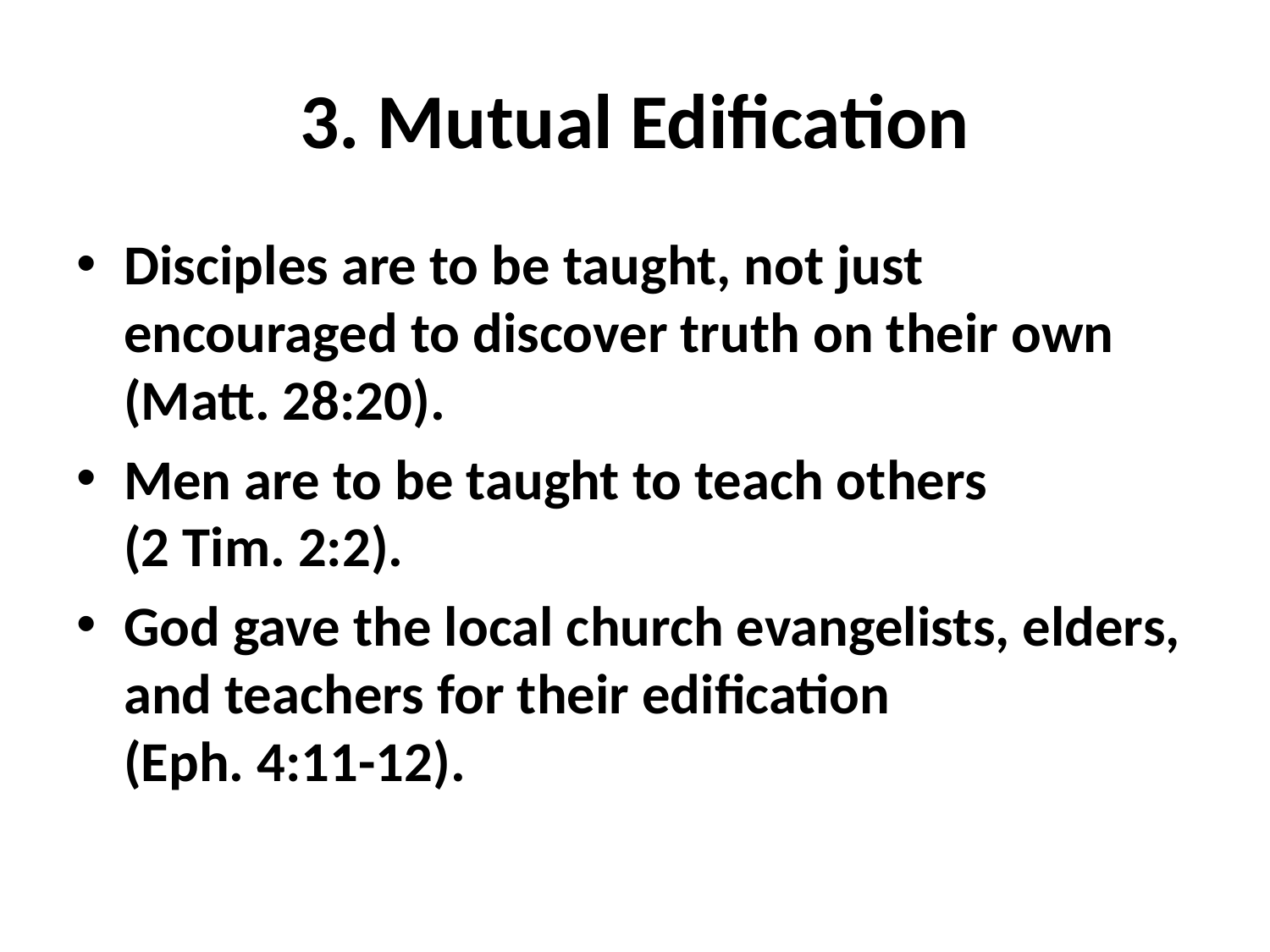

# 3. Mutual Edification
Disciples are to be taught, not just encouraged to discover truth on their own (Matt. 28:20).
Men are to be taught to teach others             (2 Tim. 2:2).
God gave the local church evangelists, elders, and teachers for their edification                   (Eph. 4:11-12).